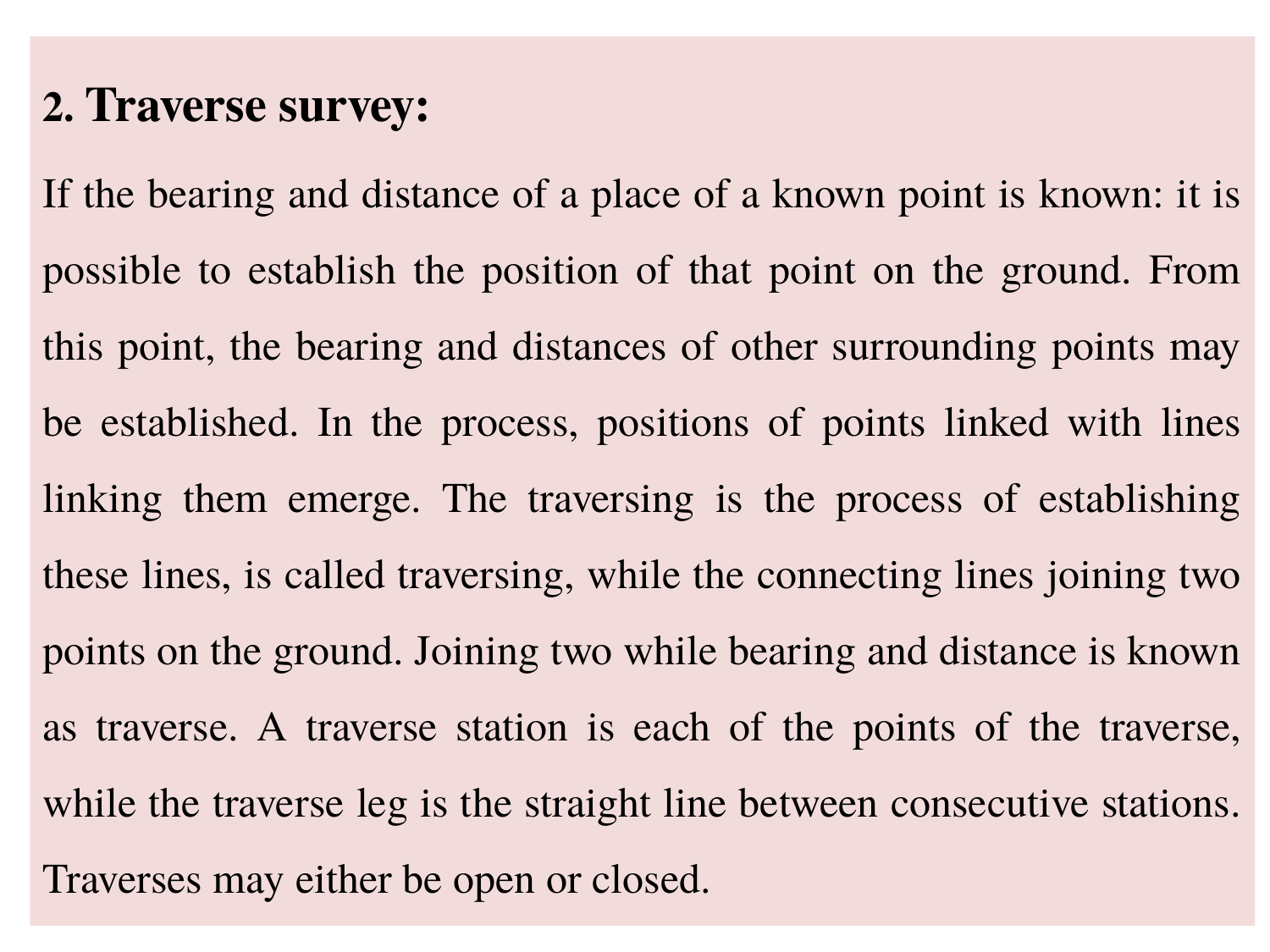

2. Traverse survey:
If the bearing and distance of a place of a known point is known: it is possible to establish the position of that point on the ground. From this point, the bearing and distances of other surrounding points may be established. In the process, positions of points linked with lines linking them emerge. The traversing is the process of establishing these lines, is called traversing, while the connecting lines joining two points on the ground. Joining two while bearing and distance is known as traverse. A traverse station is each of the points of the traverse, while the traverse leg is the straight line between consecutive stations. Traverses may either be open or closed.